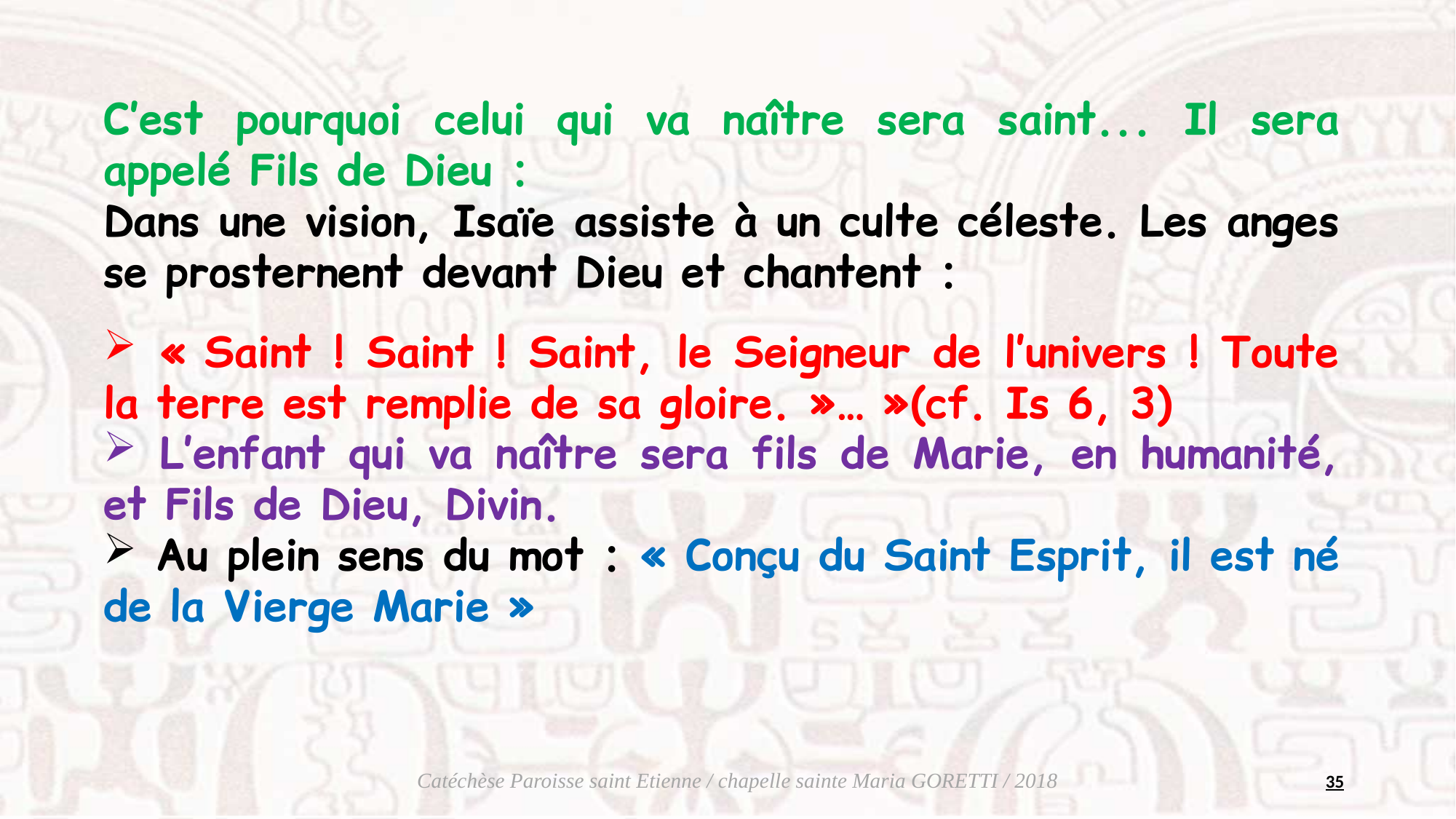

C’est pourquoi celui qui va naître sera saint... Il sera appelé Fils de Dieu :
Dans une vision, Isaïe assiste à un culte céleste. Les anges se prosternent devant Dieu et chantent :

 « Saint ! Saint ! Saint, le Seigneur de l’univers ! Toute la terre est remplie de sa gloire. »… »(cf. Is 6, 3)
 L’enfant qui va naître sera fils de Marie, en humanité, et Fils de Dieu, Divin.
 Au plein sens du mot : « Conçu du Saint Esprit, il est né de la Vierge Marie »
35
Catéchèse Paroisse saint Etienne / chapelle sainte Maria GORETTI / 2018